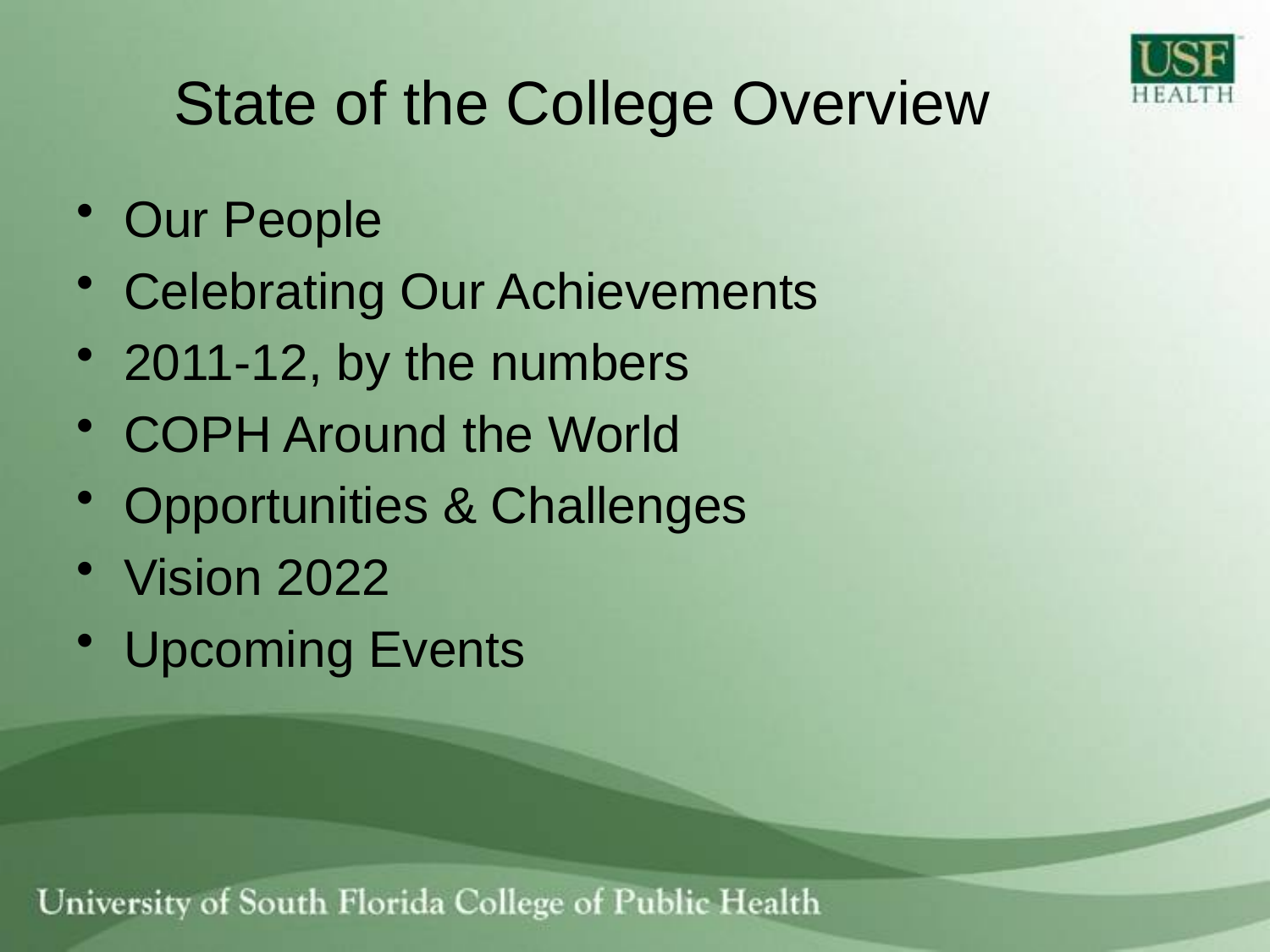

# State of the College Overview
Our People
Celebrating Our Achievements
2011-12, by the numbers
COPH Around the World
Opportunities & Challenges
Vision 2022
Upcoming Events